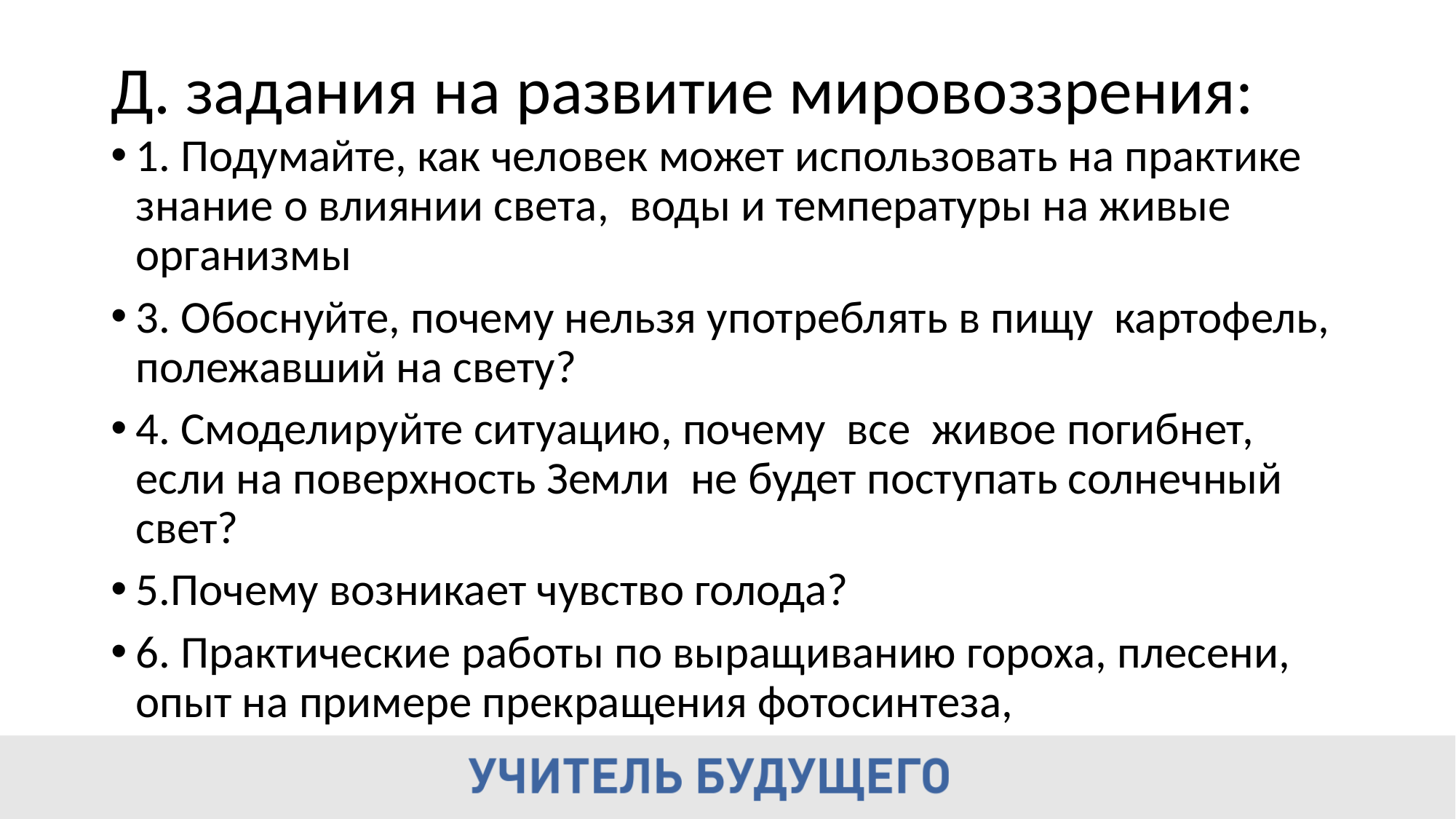

# Д. задания на развитие мировоззрения:
1. Подумайте, как человек может использовать на практике знание о влиянии света,  воды и температуры на живые организмы
3. Обоснуйте, почему нельзя употреблять в пищу  картофель, полежавший на свету?
4. Смоделируйте ситуацию, почему  все  живое погибнет, если на поверхность Земли  не будет поступать солнечный свет?
5.Почему возникает чувство голода?
6. Практические работы по выращиванию гороха, плесени, опыт на примере прекращения фотосинтеза,